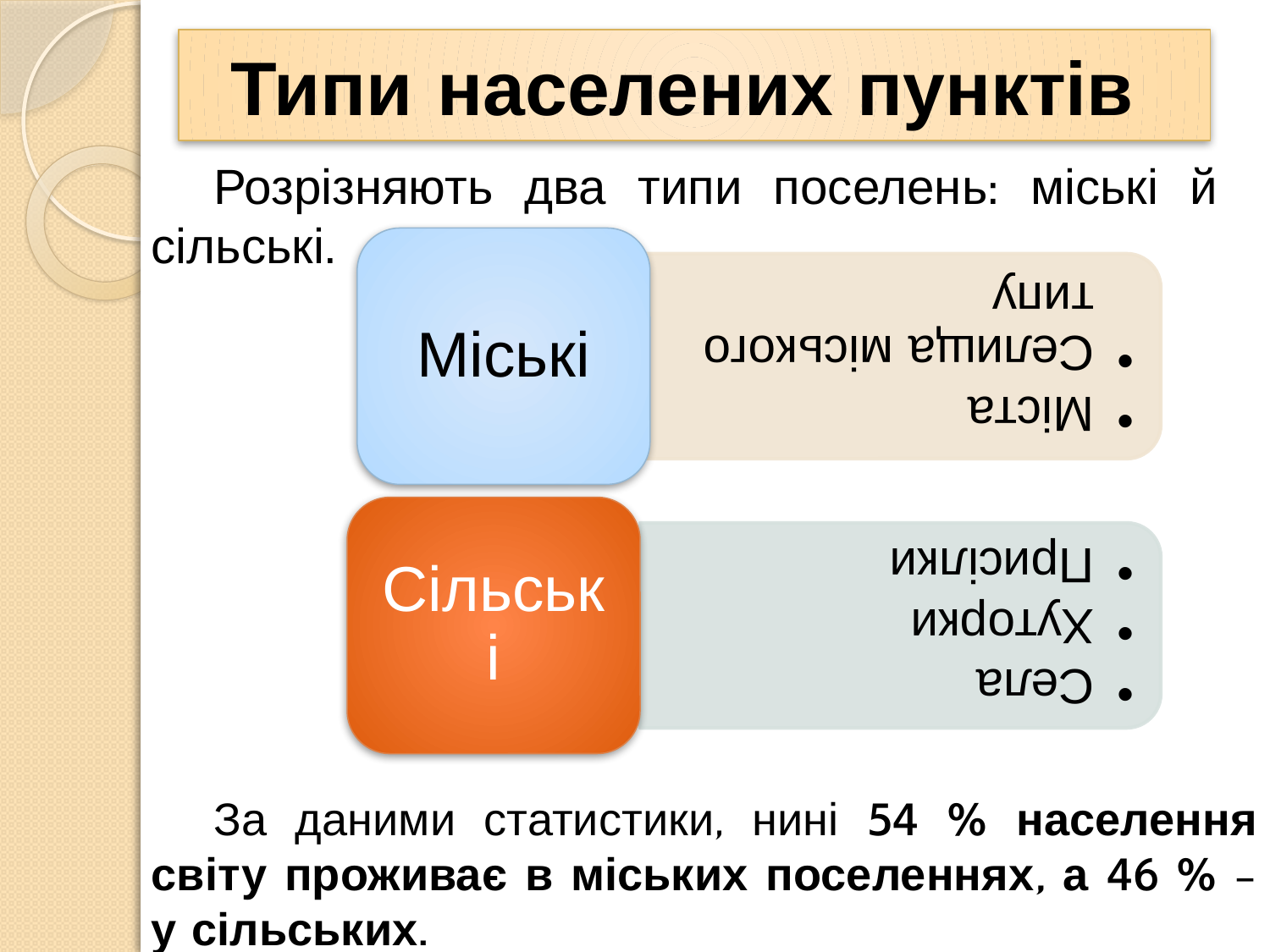

# Типи населених пунктів
Розрізняють два типи поселень: міські й сільські.
Міста
Селища міського типу
Міські
Села
Хуторки
Присілки
Сільські
За даними статистики, нині 54 % населення світу проживає в міських поселеннях, а 46 % – у сільських.